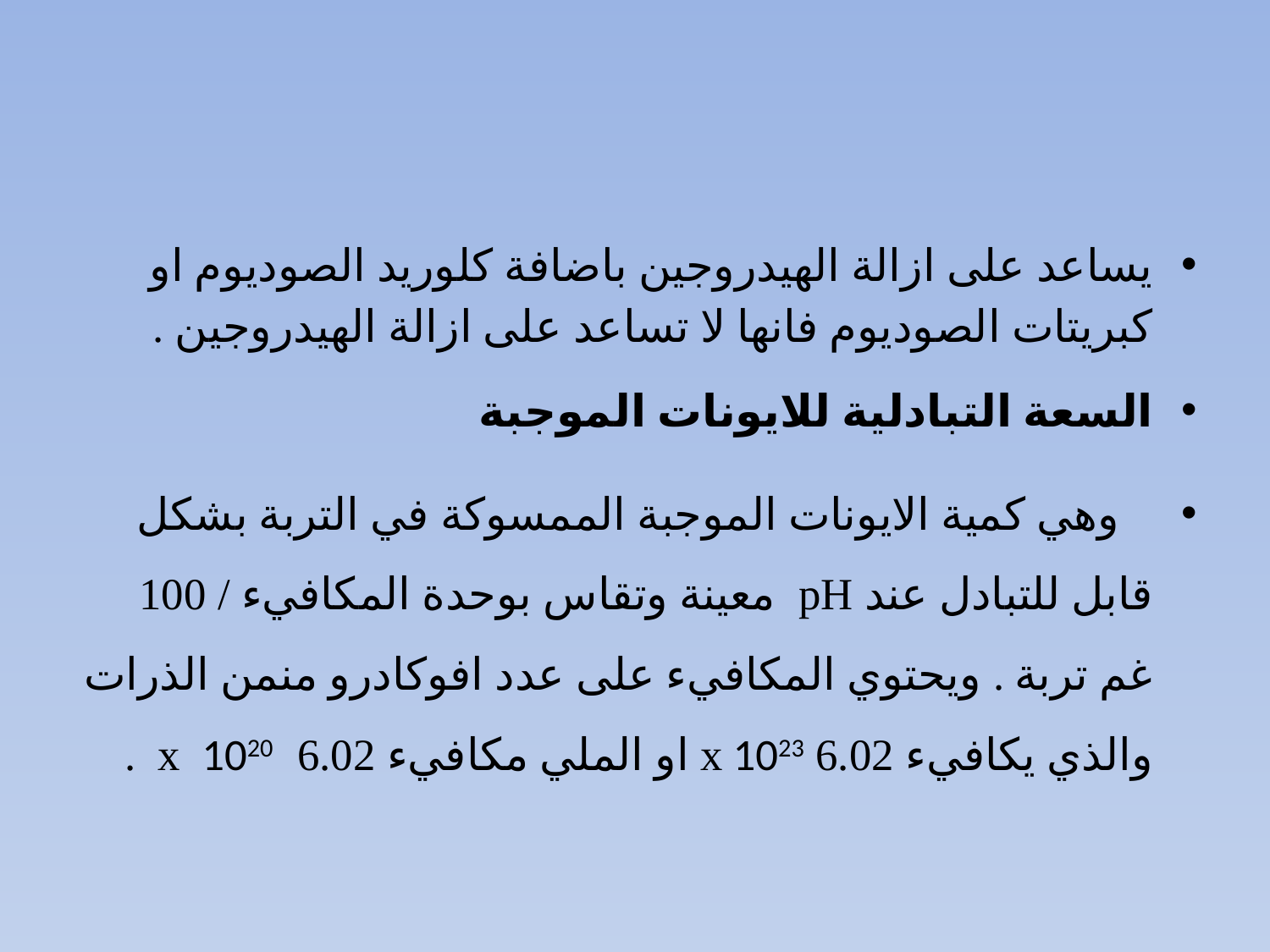

#
يساعد على ازالة الهيدروجين باضافة كلوريد الصوديوم او كبريتات الصوديوم فانها لا تساعد على ازالة الهيدروجين .
السعة التبادلية للايونات الموجبة
   وهي كمية الايونات الموجبة الممسوكة في التربة بشكل قابل للتبادل عند pH  معينة وتقاس بوحدة المكافيء / 100 غم تربة . ويحتوي المكافيء على عدد افوكادرو منمن الذرات والذي يكافيء 6.02 x 1023 او الملي مكافيء 6.02  x  1020  .